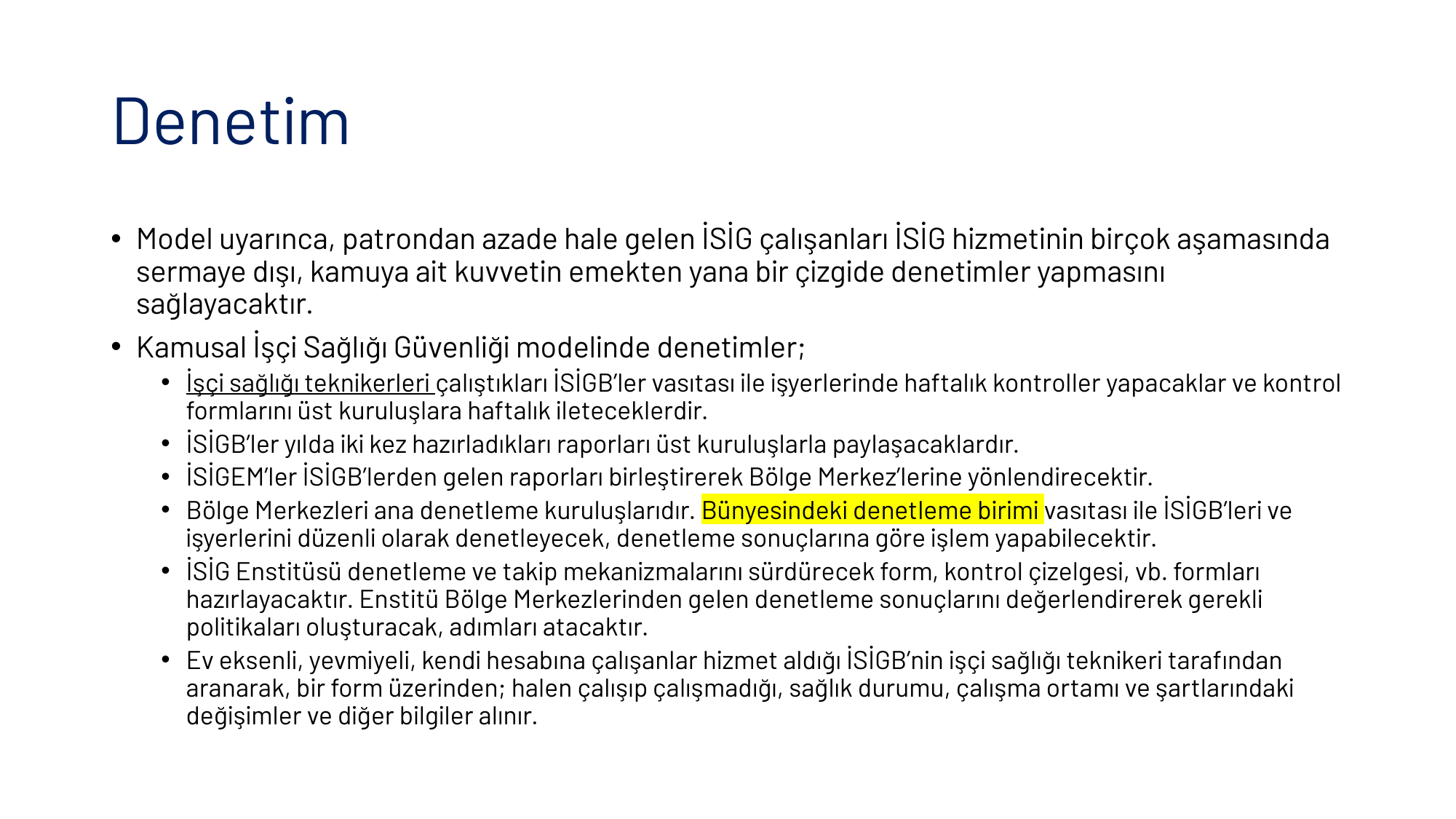

# Denetim
Model uyarınca, patrondan azade hale gelen İSİG çalışanları İSİG hizmetinin birçok aşamasında sermaye dışı, kamuya ait kuvvetin emekten yana bir çizgide denetimler yapmasını sağlayacaktır.
Kamusal İşçi Sağlığı Güvenliği modelinde denetimler;
İşçi sağlığı teknikerleri çalıştıkları İSİGB’ler vasıtası ile işyerlerinde haftalık kontroller yapacaklar ve kontrol formlarını üst kuruluşlara haftalık ileteceklerdir.
İSİGB’ler yılda iki kez hazırladıkları raporları üst kuruluşlarla paylaşacaklardır.
İSİGEM’ler İSİGB’lerden gelen raporları birleştirerek Bölge Merkez’lerine yönlendirecektir.
Bölge Merkezleri ana denetleme kuruluşlarıdır. Bünyesindeki denetleme birimi vasıtası ile İSİGB’leri ve işyerlerini düzenli olarak denetleyecek, denetleme sonuçlarına göre işlem yapabilecektir.
İSİG Enstitüsü denetleme ve takip mekanizmalarını sürdürecek form, kontrol çizelgesi, vb. formları hazırlayacaktır. Enstitü Bölge Merkezlerinden gelen denetleme sonuçlarını değerlendirerek gerekli politikaları oluşturacak, adımları atacaktır.
Ev eksenli, yevmiyeli, kendi hesabına çalışanlar hizmet aldığı İSİGB’nin işçi sağlığı teknikeri tarafından aranarak, bir form üzerinden; halen çalışıp çalışmadığı, sağlık durumu, çalışma ortamı ve şartlarındaki değişimler ve diğer bilgiler alınır.